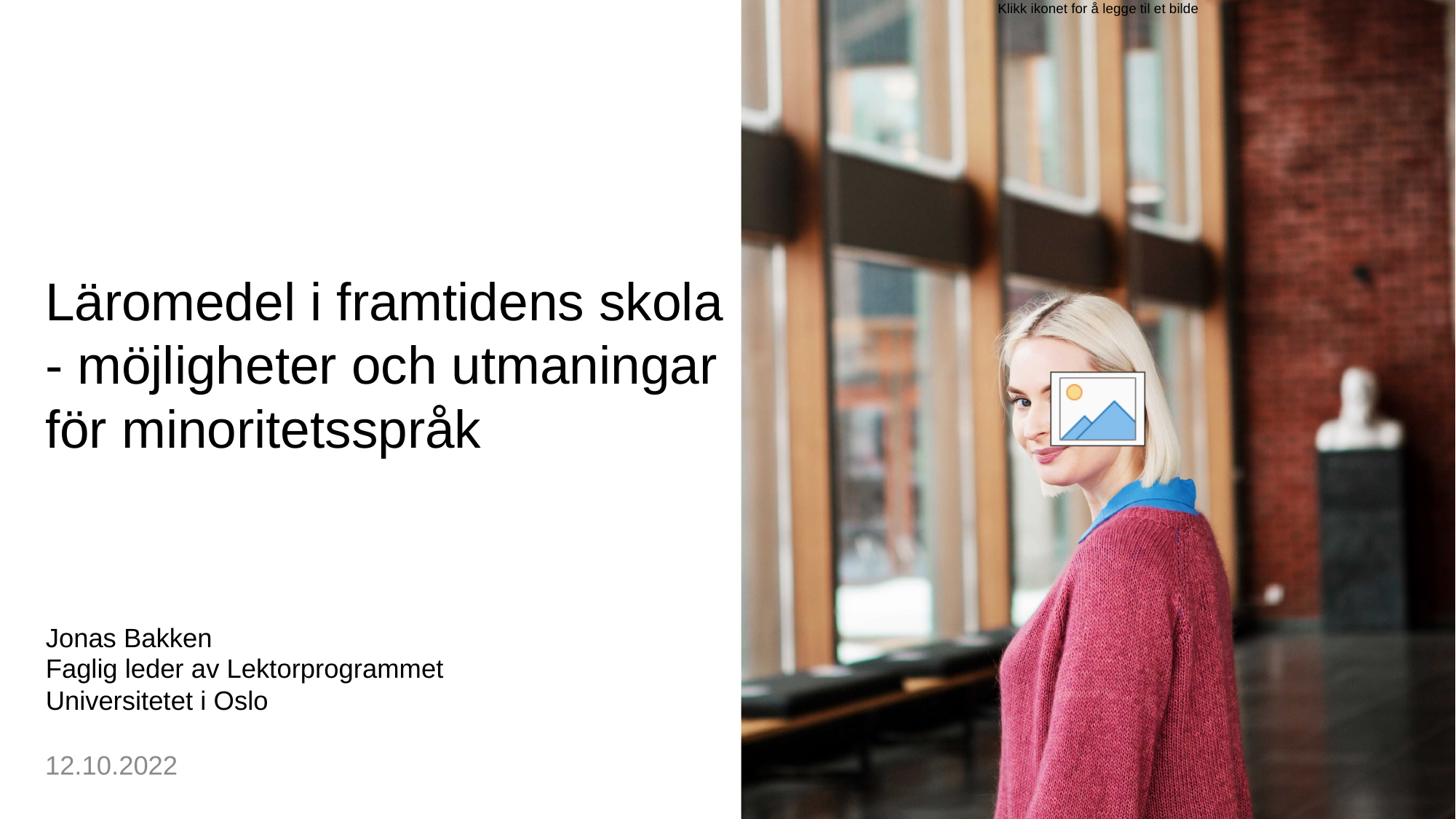

# Läromedel i framtidens skola - möjligheter och utmaningar för minoritetsspråk
Jonas Bakken
Faglig leder av Lektorprogrammet

Universitetet i Oslo
12.10.2022